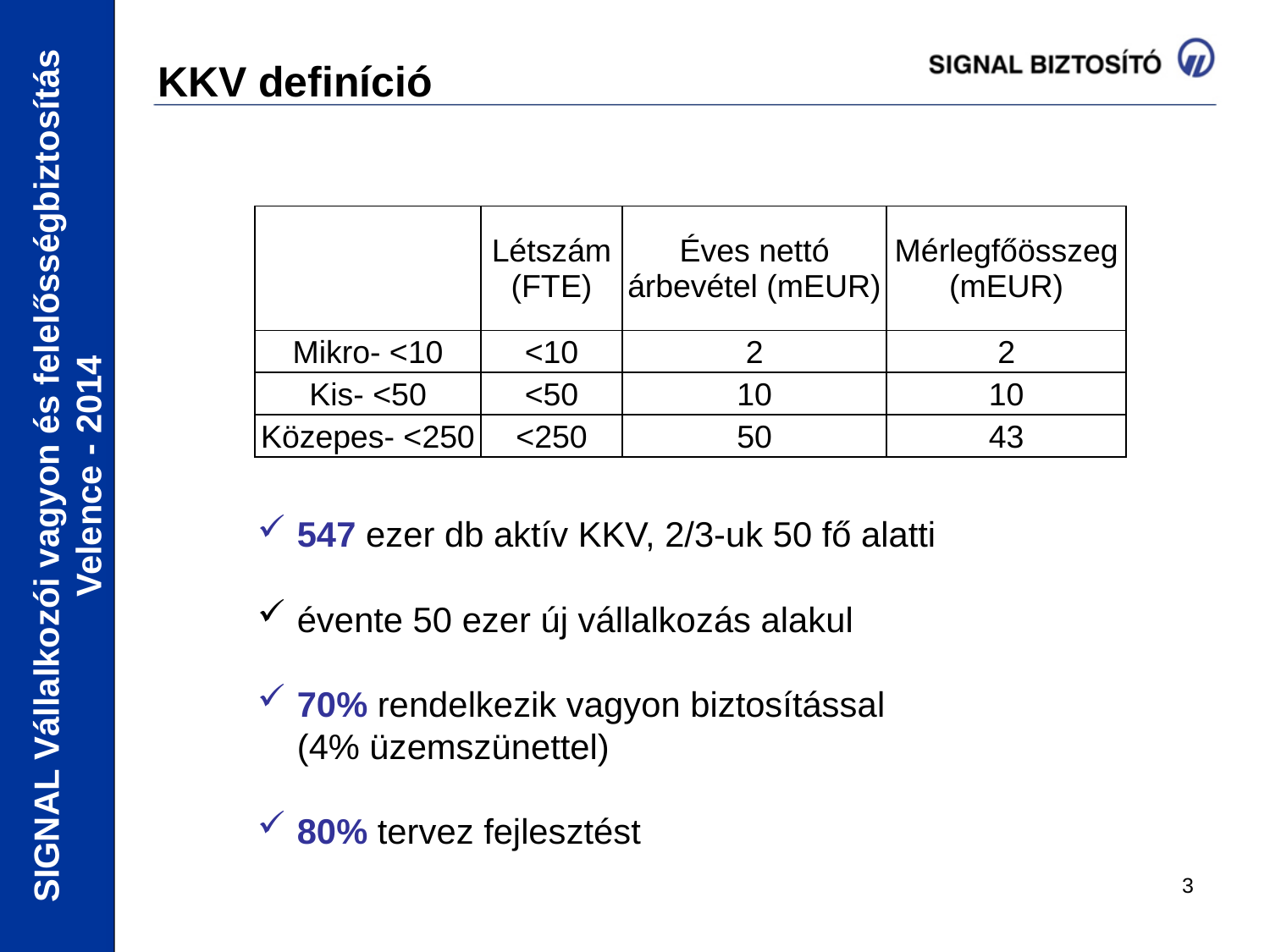

# KKV definíció
|  | Létszám (FTE) | Éves nettó árbevétel (mEUR) | Mérlegfőösszeg (mEUR) |
| --- | --- | --- | --- |
| Mikro- <10 | <10 | 2 | 2 |
| Kis- <50 | <50 | 10 | 10 |
| Közepes- <250 | <250 | 50 | 43 |

SIGNAL Vállalkozói vagyon és felelősségbiztosítás Velence - 2014
547 ezer db aktív KKV, 2/3-uk 50 fő alatti

évente 50 ezer új vállalkozás alakul

70% rendelkezik vagyon biztosítással
	(4% üzemszünettel)

80% tervez fejlesztést
3